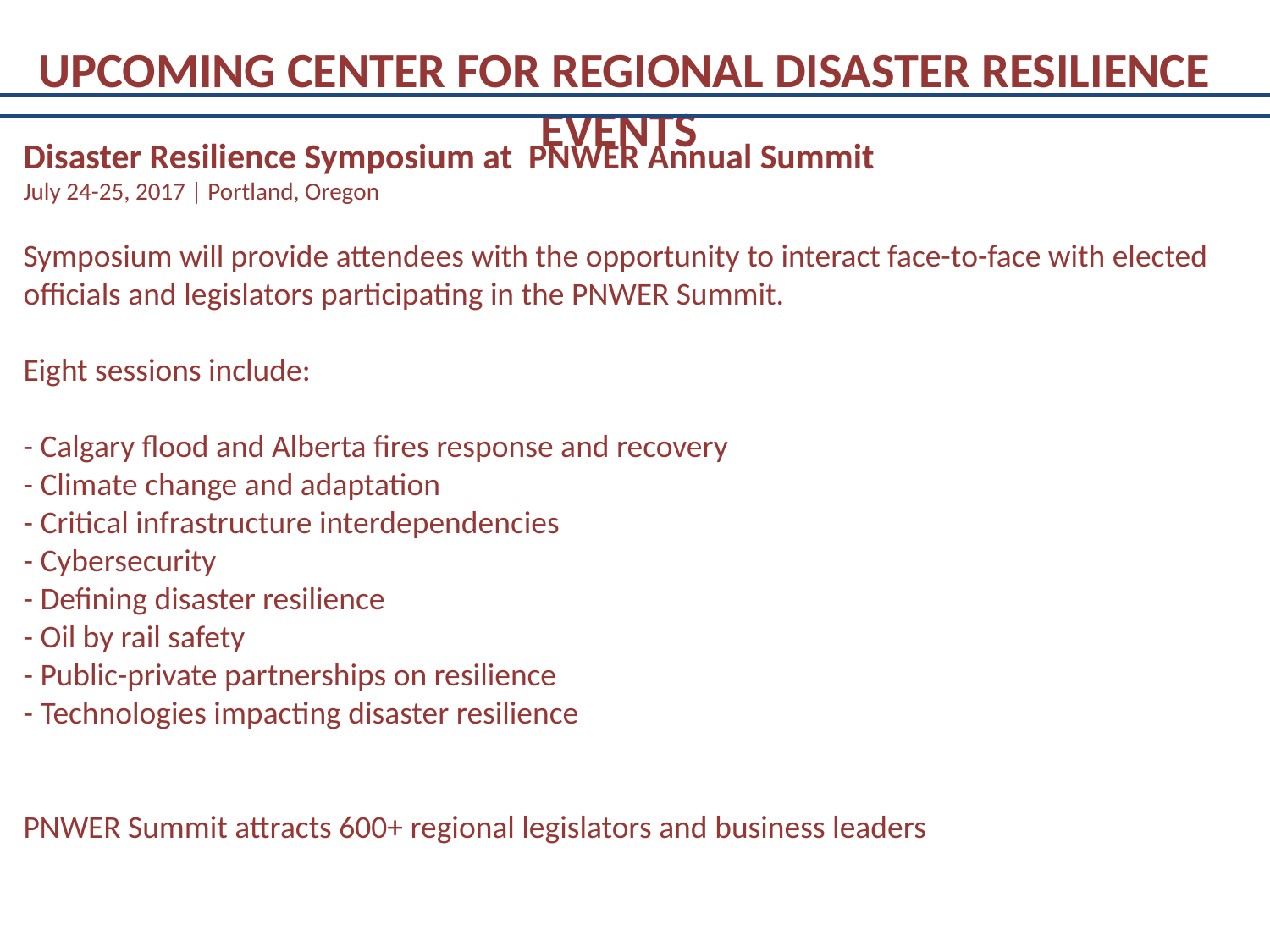

Upcoming Center for Regional Disaster Resilience Events
# Disaster Resilience Symposium at  PNWER Annual Summit July 24-25, 2017 | Portland, Oregon Symposium will provide attendees with the opportunity to interact face-to-face with elected officials and legislators participating in the PNWER Summit. Eight sessions include: - Calgary flood and Alberta fires response and recovery - Climate change and adaptation - Critical infrastructure interdependencies - Cybersecurity - Defining disaster resilience - Oil by rail safety - Public-private partnerships on resilience - Technologies impacting disaster resilience PNWER Summit attracts 600+ regional legislators and business leaders